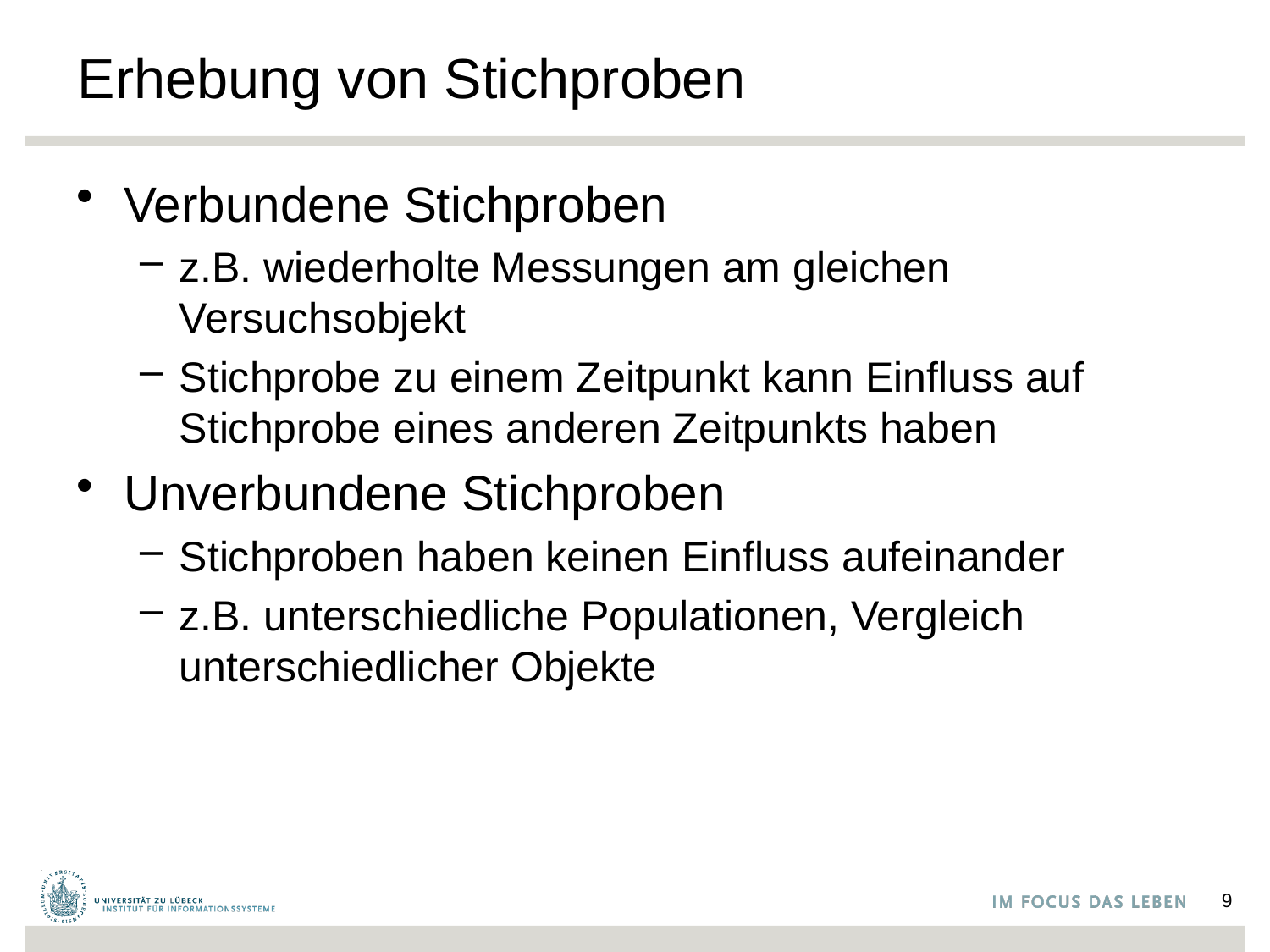

# Erhebung von Stichproben
Verbundene Stichproben
z.B. wiederholte Messungen am gleichen Versuchsobjekt
Stichprobe zu einem Zeitpunkt kann Einfluss auf Stichprobe eines anderen Zeitpunkts haben
Unverbundene Stichproben
Stichproben haben keinen Einfluss aufeinander
z.B. unterschiedliche Populationen, Vergleich unterschiedlicher Objekte
9